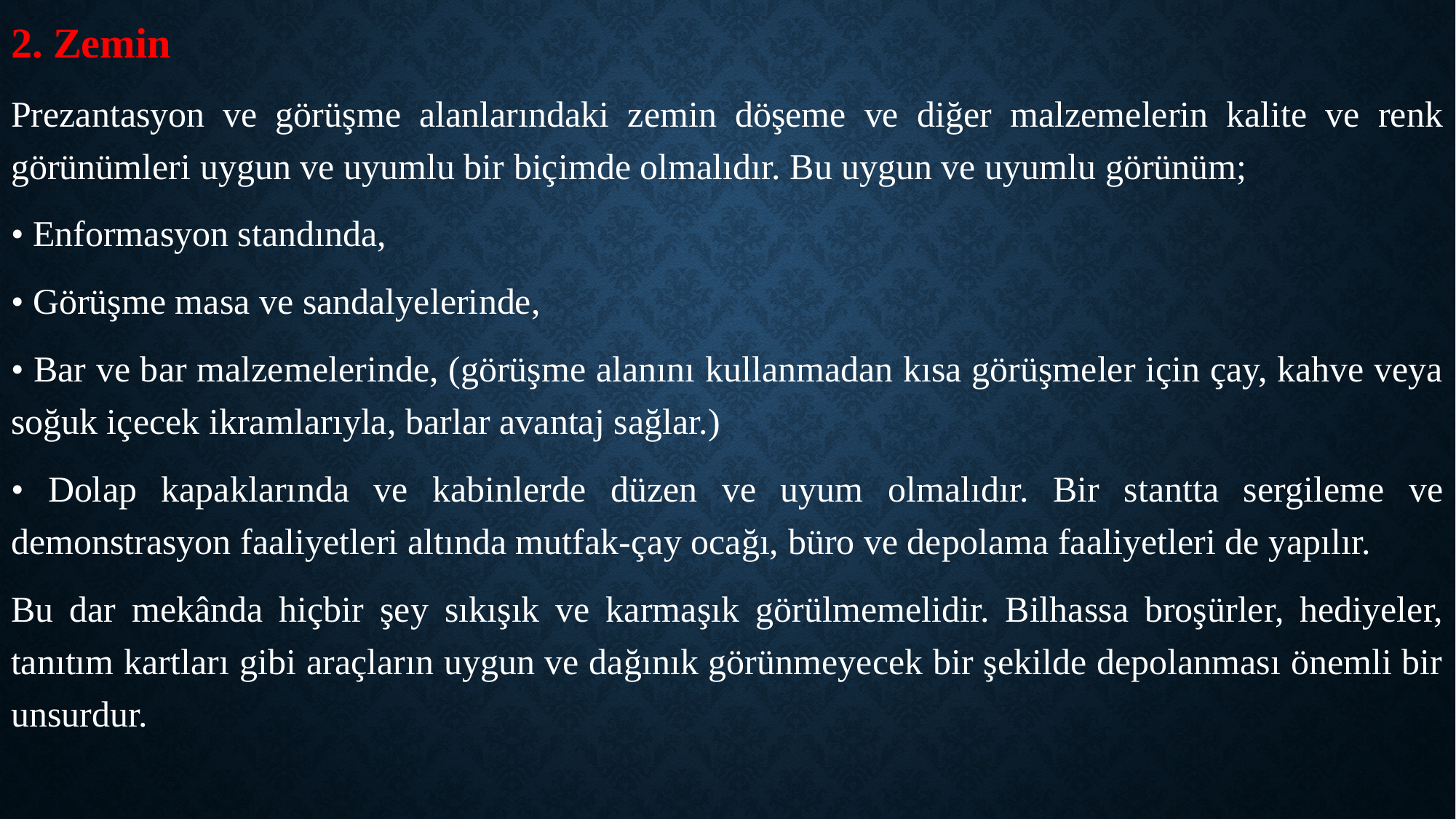

2. Zemin
Prezantasyon ve görüşme alanlarındaki zemin döşeme ve diğer malzemelerin kalite ve renk görünümleri uygun ve uyumlu bir biçimde olmalıdır. Bu uygun ve uyumlu görünüm;
• Enformasyon standında,
• Görüşme masa ve sandalyelerinde,
• Bar ve bar malzemelerinde, (görüşme alanını kullanmadan kısa görüşmeler için çay, kahve veya soğuk içecek ikramlarıyla, barlar avantaj sağlar.)
• Dolap kapaklarında ve kabinlerde düzen ve uyum olmalıdır. Bir stantta sergileme ve demonstrasyon faaliyetleri altında mutfak-çay ocağı, büro ve depolama faaliyetleri de yapılır.
Bu dar mekânda hiçbir şey sıkışık ve karmaşık görülmemelidir. Bilhassa broşürler, hediyeler, tanıtım kartları gibi araçların uygun ve dağınık görünmeyecek bir şekilde depolanması önemli bir unsurdur.